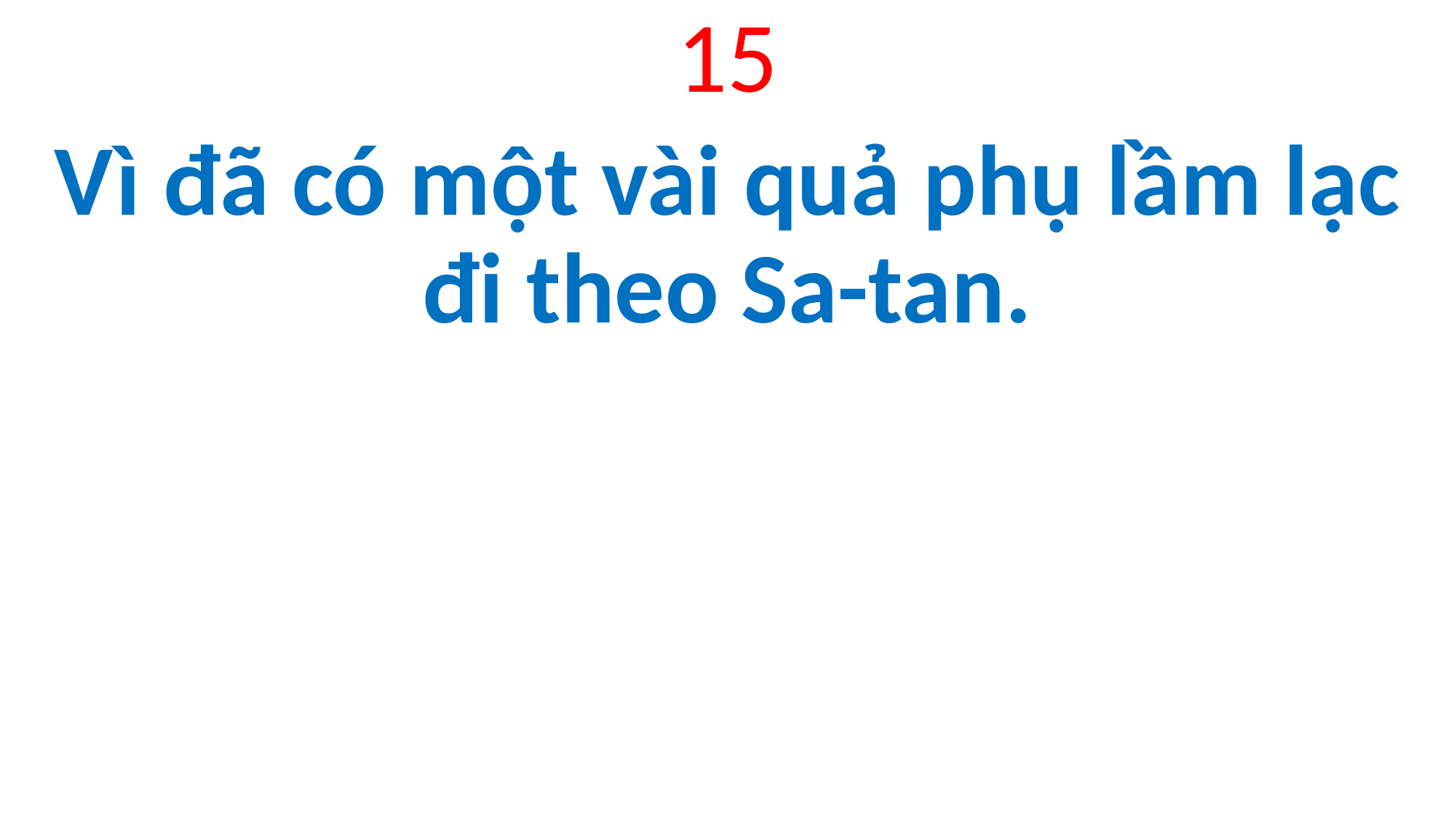

15
Vì đã có một vài quả phụ lầm lạc đi theo Sa-tan.